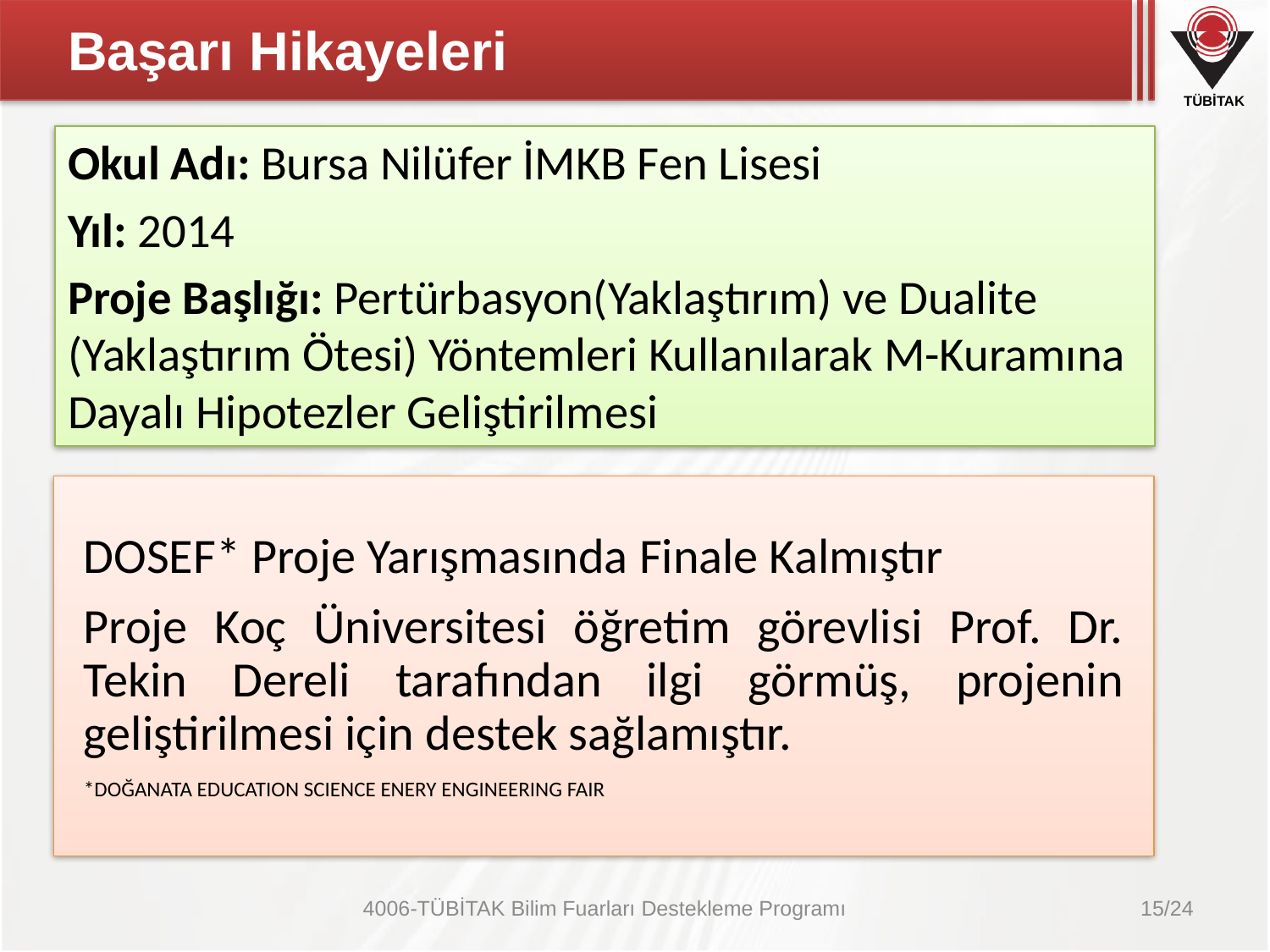

# Başarı Hikayeleri
Okul Adı: Bursa Nilüfer İMKB Fen Lisesi
Yıl: 2014
Proje Başlığı: Pertürbasyon(Yaklaştırım) ve Dualite (Yaklaştırım Ötesi) Yöntemleri Kullanılarak M-Kuramına Dayalı Hipotezler Geliştirilmesi

DOSEF* Proje Yarışmasında Finale Kalmıştır
Proje Koç Üniversitesi öğretim görevlisi Prof. Dr. Tekin Dereli tarafından ilgi görmüş, projenin geliştirilmesi için destek sağlamıştır.
*DOĞANATA EDUCATION SCIENCE ENERY ENGINEERING FAIR
4006-TÜBİTAK Bilim Fuarları Destekleme Programı
15/24